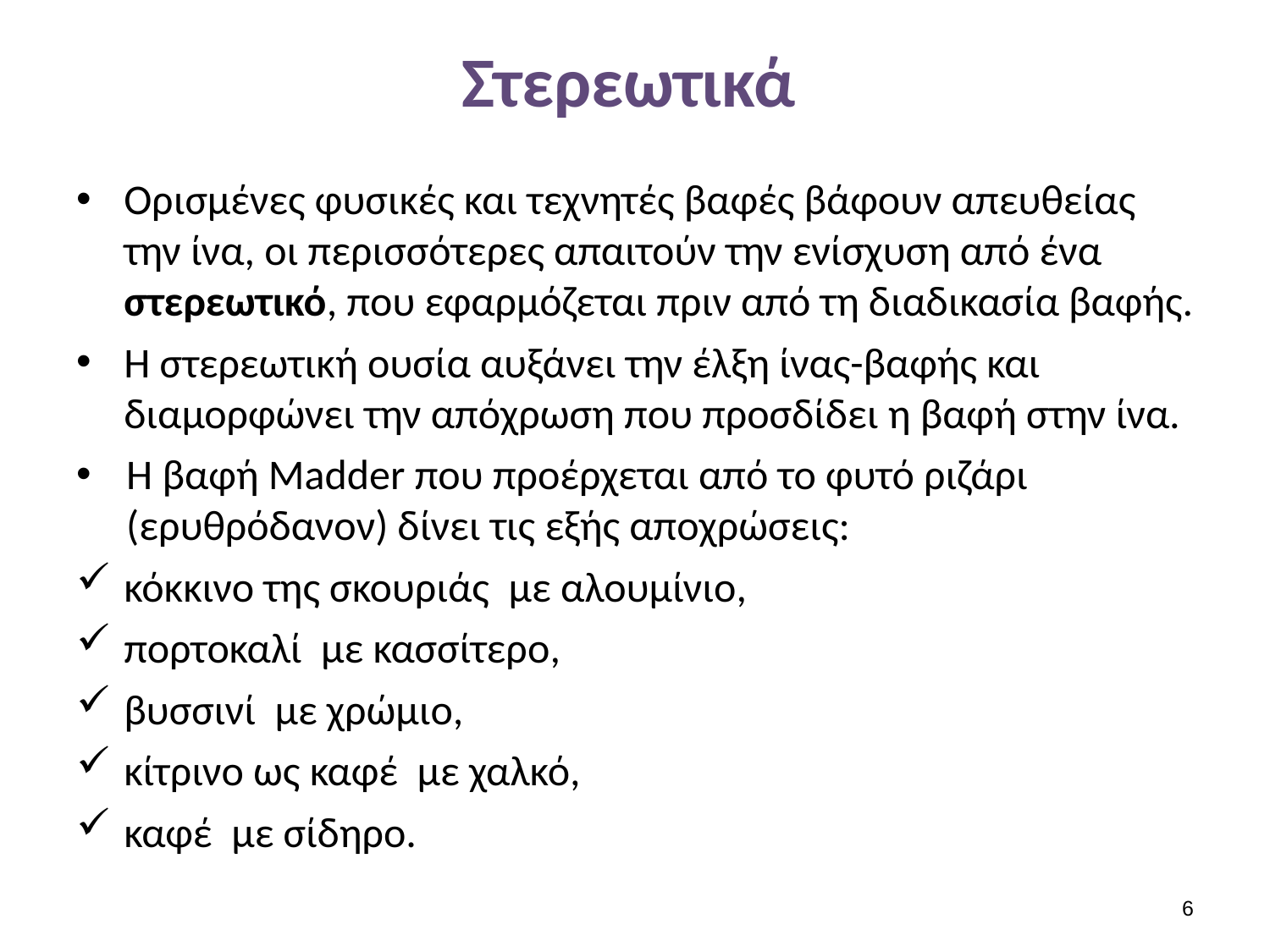

# Στερεωτικά
Ορισμένες φυσικές και τεχνητές βαφές βάφουν απευθείας την ίνα, οι περισσότερες απαιτούν την ενίσχυση από ένα στερεωτικό, που εφαρμόζεται πριν από τη διαδικασία βαφής.
Η στερεωτική ουσία αυξάνει την έλξη ίνας-βαφής και διαμορφώνει την απόχρωση που προσδίδει η βαφή στην ίνα.
Η βαφή Madder που προέρχεται από το φυτό ριζάρι (ερυθρόδανον) δίνει τις εξής αποχρώσεις:
κόκκινο της σκουριάς  με αλουμίνιο,
πορτοκαλί  με κασσίτερο,
βυσσινί  με χρώμιο,
κίτρινο ως καφέ  με χαλκό,
καφέ  με σίδηρο.

6